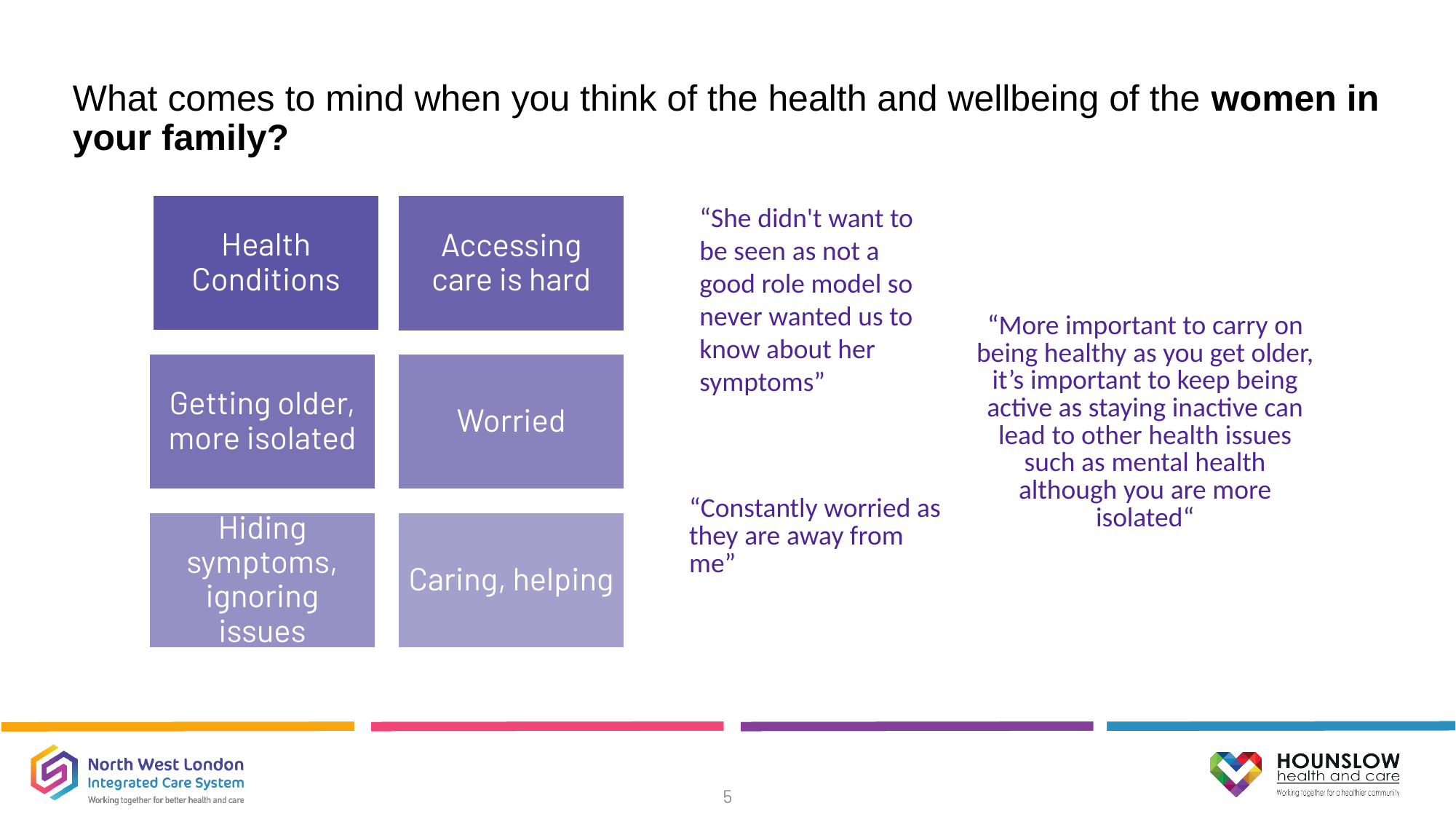

What comes to mind when you think of the health and wellbeing of the women in your family?
| “More important to carry on being healthy as you get older, it’s important to keep being active as staying inactive can lead to other health issues such as mental health although you are more isolated“ |
| --- |
Health Conditions
Accessing care is hard
Getting older, more isolated
Worried
Hiding symptoms, ignoring issues
Caring, helping
“She didn't want to be seen as not a good role model so never wanted us to know about her symptoms”
| “Constantly worried as they are away from me” |
| --- |
5